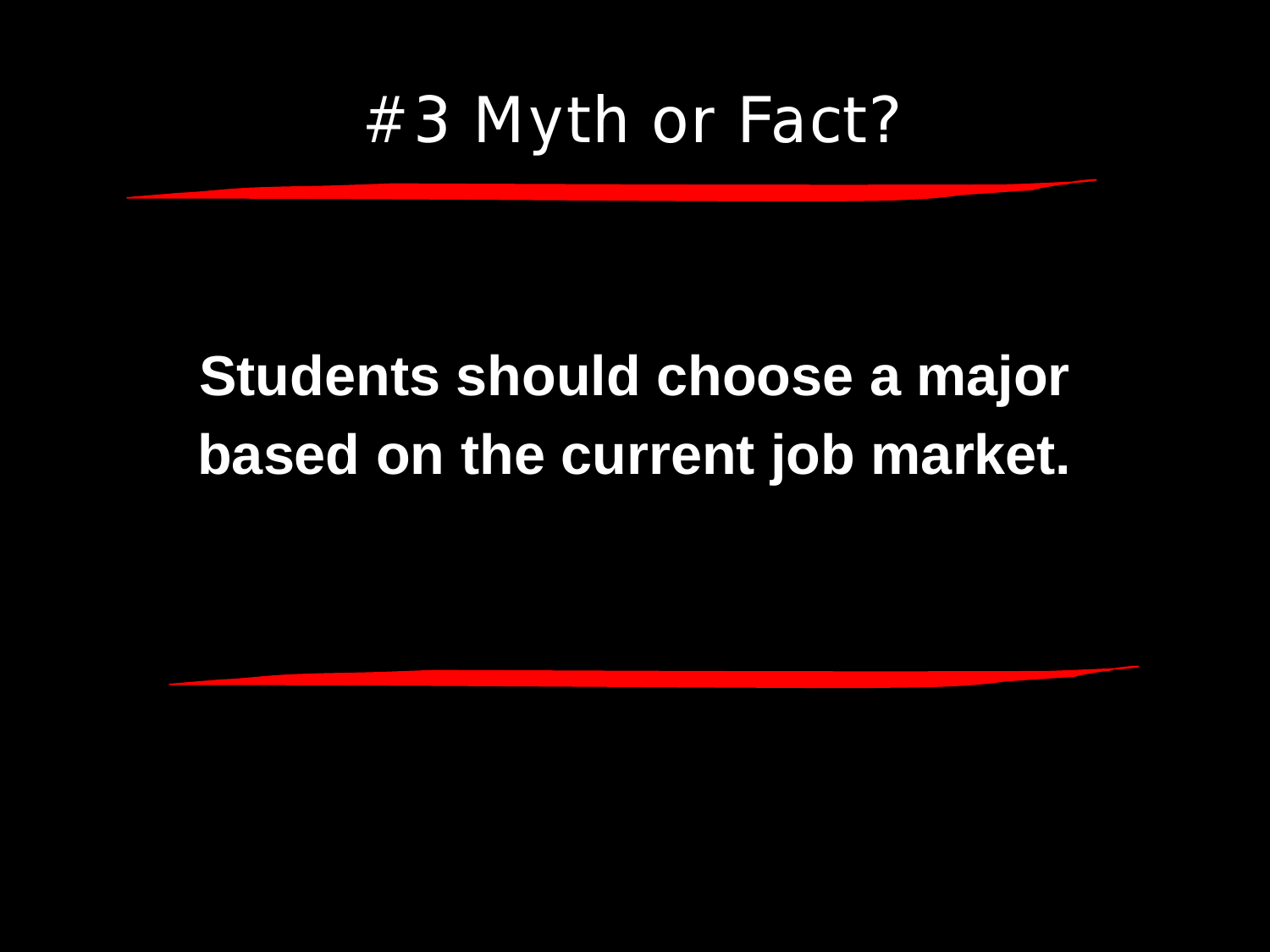

# #3 Myth or Fact?

Students should choose a major
based on the current job market.